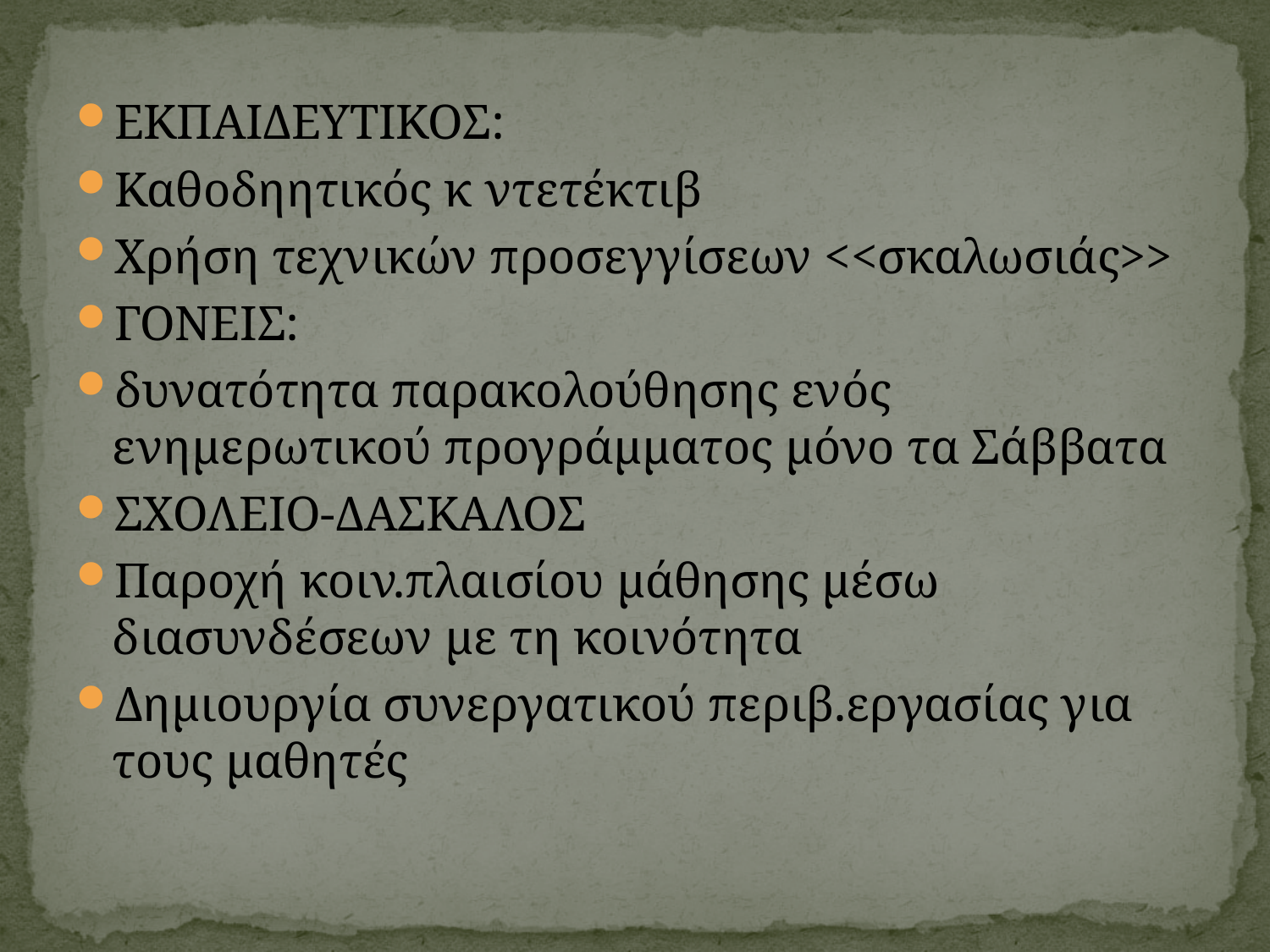

#
ΕΚΠΑΙΔΕΥΤΙΚΟΣ:
Καθοδηητικός κ ντετέκτιβ
Χρήση τεχνικών προσεγγίσεων <<σκαλωσιάς>>
ΓΟΝΕΙΣ:
δυνατότητα παρακολούθησης ενός ενημερωτικού προγράμματος μόνο τα Σάββατα
ΣΧΟΛΕΙΟ-ΔΑΣΚΑΛΟΣ
Παροχή κοιν.πλαισίου μάθησης μέσω διασυνδέσεων με τη κοινότητα
Δημιουργία συνεργατικού περιβ.εργασίας για τους μαθητές